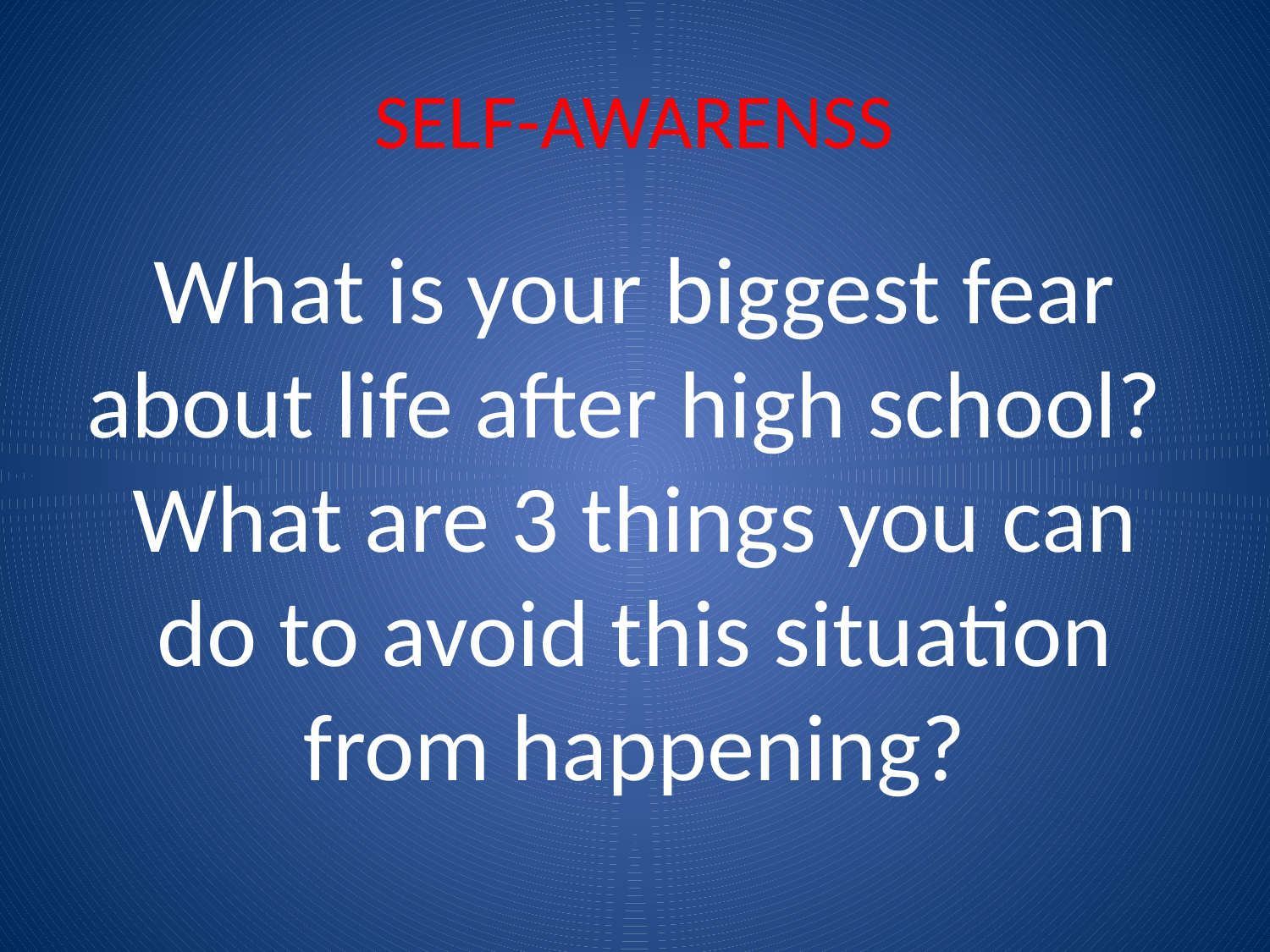

# SELF-AWARENSS
What is your biggest fear about life after high school?  What are 3 things you can do to avoid this situation from happening?